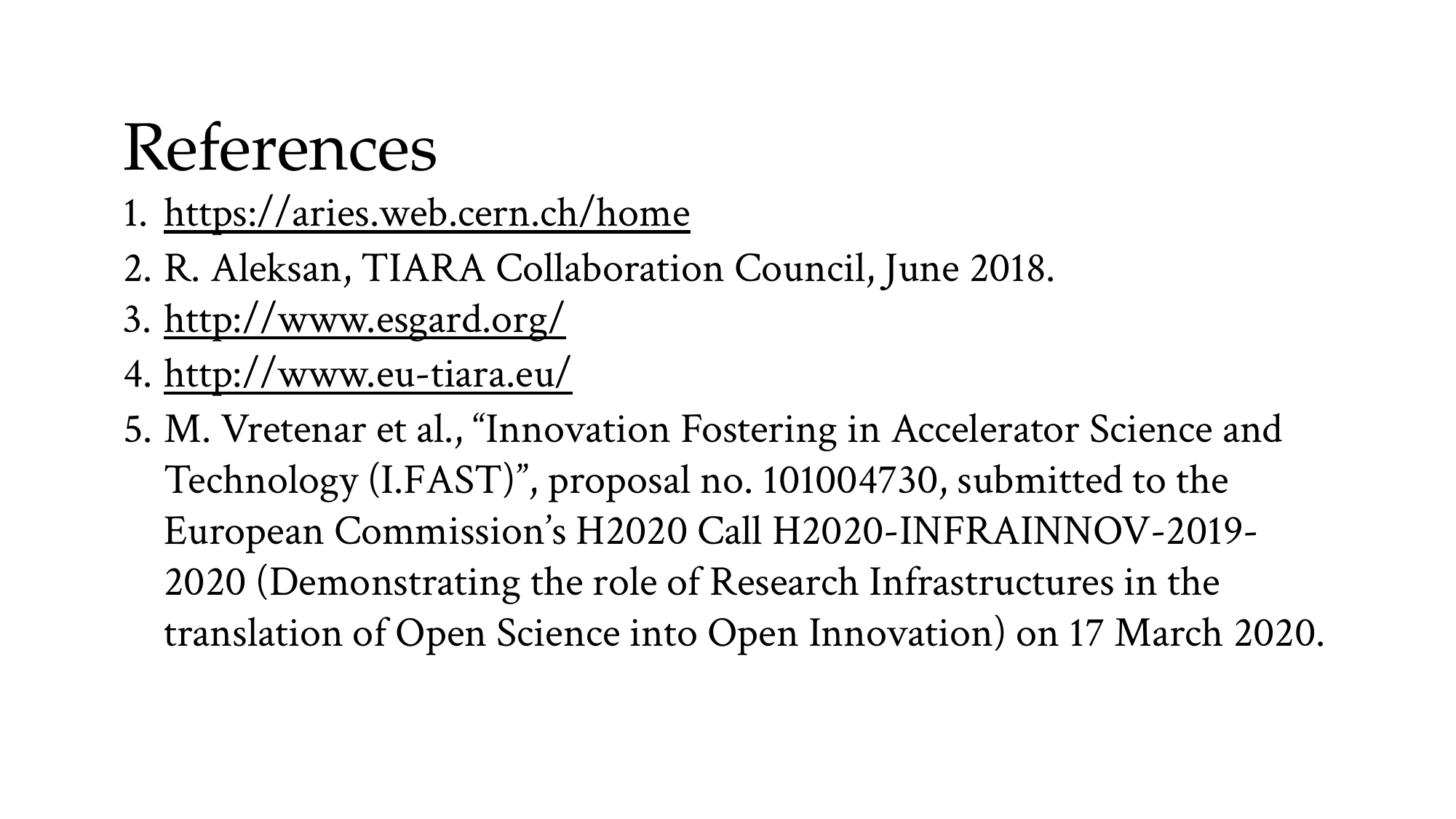

References
https://aries.web.cern.ch/home
R. Aleksan, TIARA Collaboration Council, June 2018.
http://www.esgard.org/
http://www.eu-tiara.eu/
M. Vretenar et al., “Innovation Fostering in Accelerator Science and Technology (I.FAST)”, proposal no. 101004730, submitted to the European Commission’s H2020 Call H2020-INFRAINNOV-2019-2020 (Demonstrating the role of Research Infrastructures in the translation of Open Science into Open Innovation) on 17 March 2020.